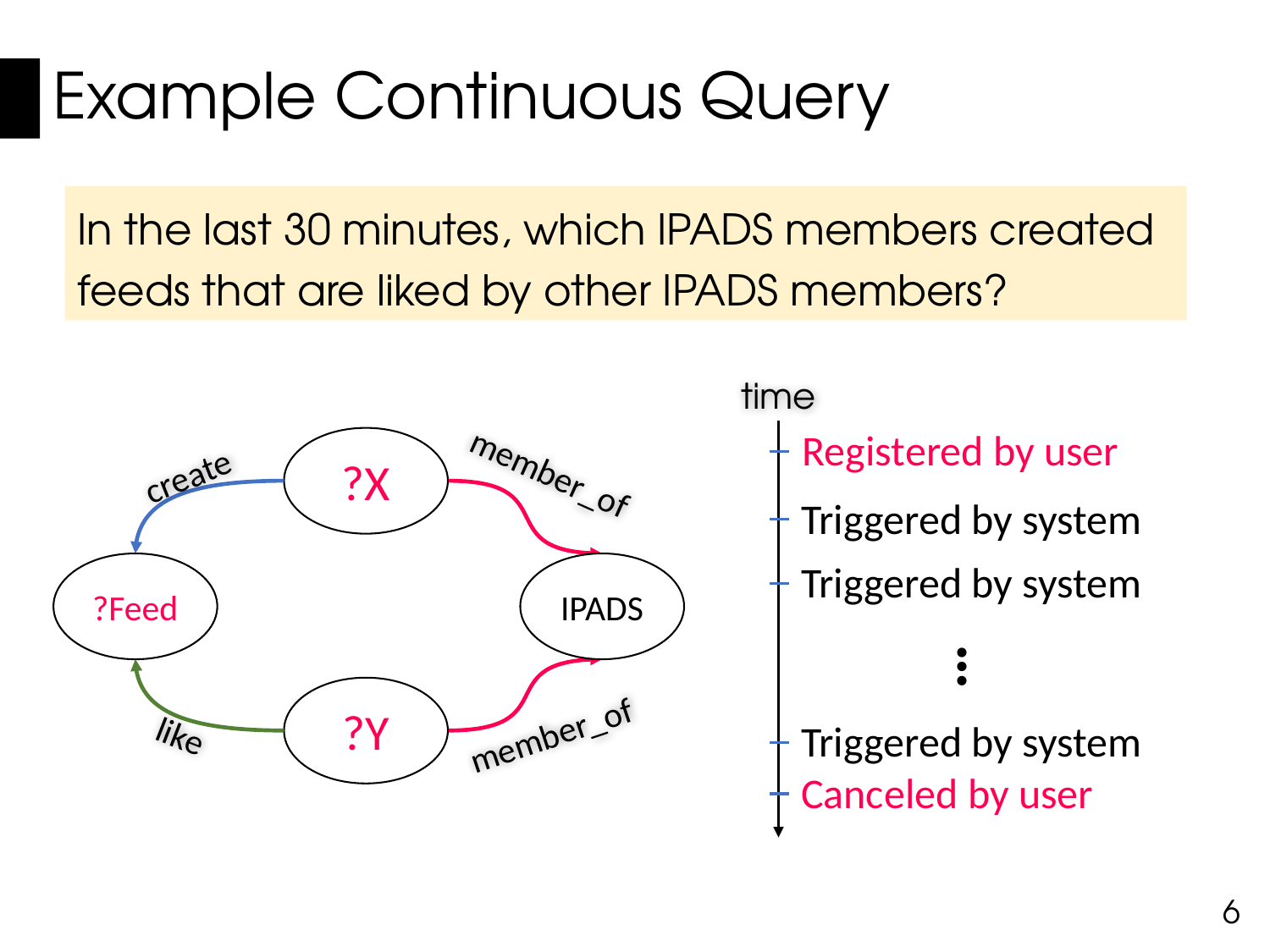

# Example Continuous Query

In the last 30 minutes, which IPADS members created feeds that are liked by other IPADS members?
time
 Registered by user
Triggered by system
Triggered by system
…
Triggered by system
Canceled by user
?X
member_of
create
?Feed
IPADS
?Y
member_of
like
6